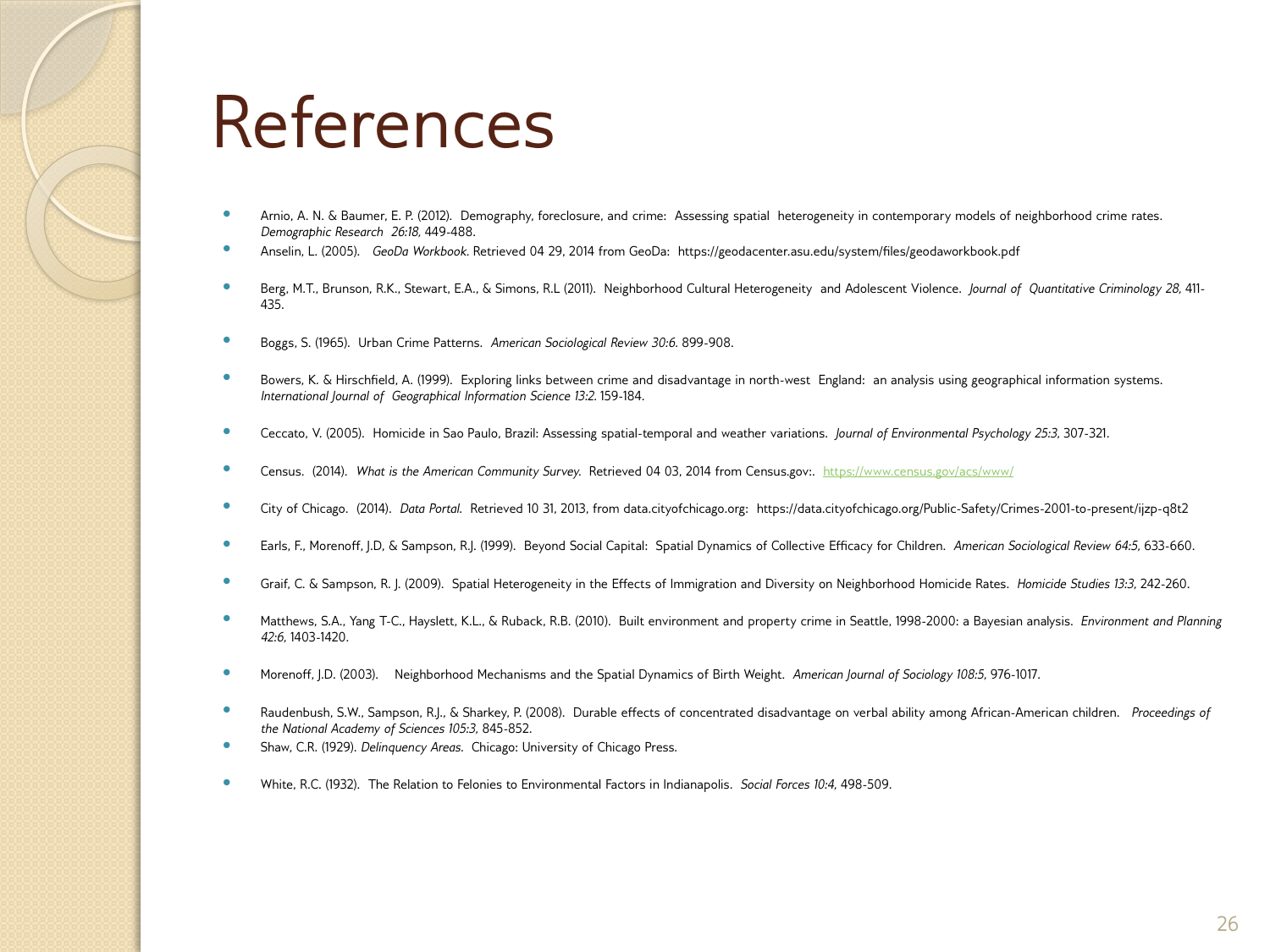

# References
Arnio, A. N. & Baumer, E. P. (2012).  Demography, foreclosure, and crime:  Assessing spatial  heterogeneity in contemporary models of neighborhood crime rates.  Demographic Research  26:18, 449-488.
Anselin, L. (2005).   GeoDa Workbook. Retrieved 04 29, 2014 from GeoDa:  https://geodacenter.asu.edu/system/files/geodaworkbook.pdf

Berg, M.T., Brunson, R.K., Stewart, E.A., & Simons, R.L (2011).  Neighborhood Cultural Heterogeneity  and Adolescent Violence.  Journal of  Quantitative Criminology 28, 411-435.

Boggs, S. (1965).  Urban Crime Patterns.  American Sociological Review 30:6. 899-908.

Bowers, K. & Hirschfield, A. (1999).  Exploring links between crime and disadvantage in north-west  England:  an analysis using geographical information systems.  International Journal of  Geographical Information Science 13:2. 159-184.

Ceccato, V. (2005).  Homicide in Sao Paulo, Brazil: Assessing spatial-temporal and weather variations.  Journal of Environmental Psychology 25:3, 307-321.

Census.  (2014).  What is the American Community Survey.  Retrieved 04 03, 2014 from Census.gov:.  https://www.census.gov/acs/www/

City of Chicago.  (2014).  Data Portal.  Retrieved 10 31, 2013, from data.cityofchicago.org:  https://data.cityofchicago.org/Public-Safety/Crimes-2001-to-present/ijzp-q8t2

Earls, F., Morenoff, J.D, & Sampson, R.J. (1999).  Beyond Social Capital:  Spatial Dynamics of Collective Efficacy for Children.  American Sociological Review 64:5, 633-660.

Graif, C. & Sampson, R. J. (2009).  Spatial Heterogeneity in the Effects of Immigration and Diversity on Neighborhood Homicide Rates.  Homicide Studies 13:3, 242-260.

Matthews, S.A., Yang T-C., Hayslett, K.L., & Ruback, R.B. (2010).  Built environment and property crime in Seattle, 1998-2000: a Bayesian analysis.  Environment and Planning 42:6, 1403-1420.

Morenoff, J.D. (2003).    Neighborhood Mechanisms and the Spatial Dynamics of Birth Weight.  American Journal of Sociology 108:5, 976-1017.

Raudenbush, S.W., Sampson, R.J., & Sharkey, P. (2008).  Durable effects of concentrated disadvantage on verbal ability among African-American children.   Proceedings of the National Academy of Sciences 105:3, 845-852.
Shaw, C.R. (1929). Delinquency Areas.  Chicago: University of Chicago Press.

White, R.C. (1932).  The Relation to Felonies to Environmental Factors in Indianapolis.  Social Forces 10:4, 498-509.

26